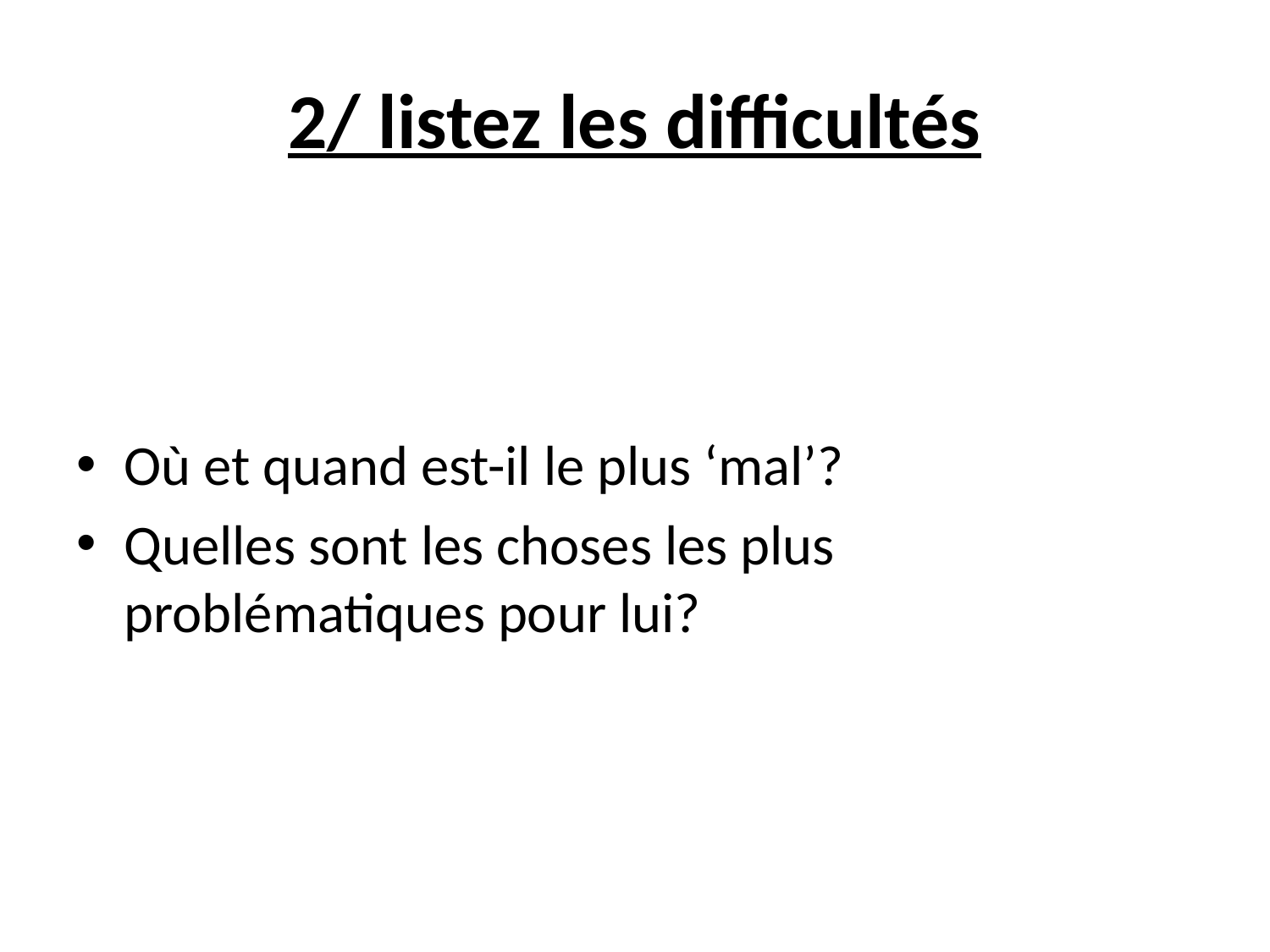

# 2/ listez les difficultés
Où et quand est-il le plus ‘mal’?
Quelles sont les choses les plus problématiques pour lui?